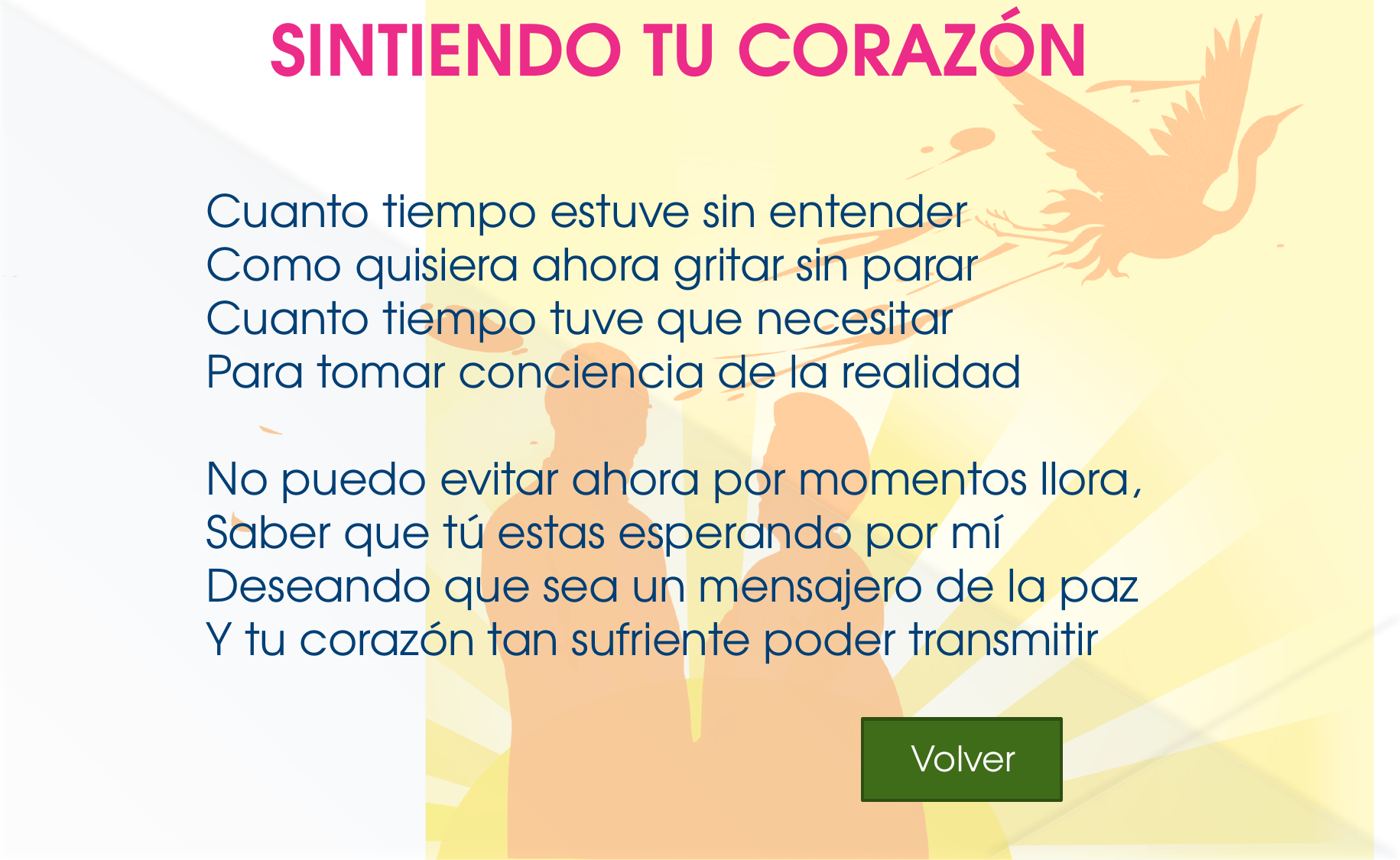

SINTIENDO TU CORAZÓN
Cuanto tiempo estuve sin entender
Como quisiera ahora gritar sin parar
Cuanto tiempo tuve que necesitar
Para tomar conciencia de la realidad

No puedo evitar ahora por momentos llora,
Saber que tú estas esperando por mí
Deseando que sea un mensajero de la paz
Y tu corazón tan sufriente poder transmitir

 Volver